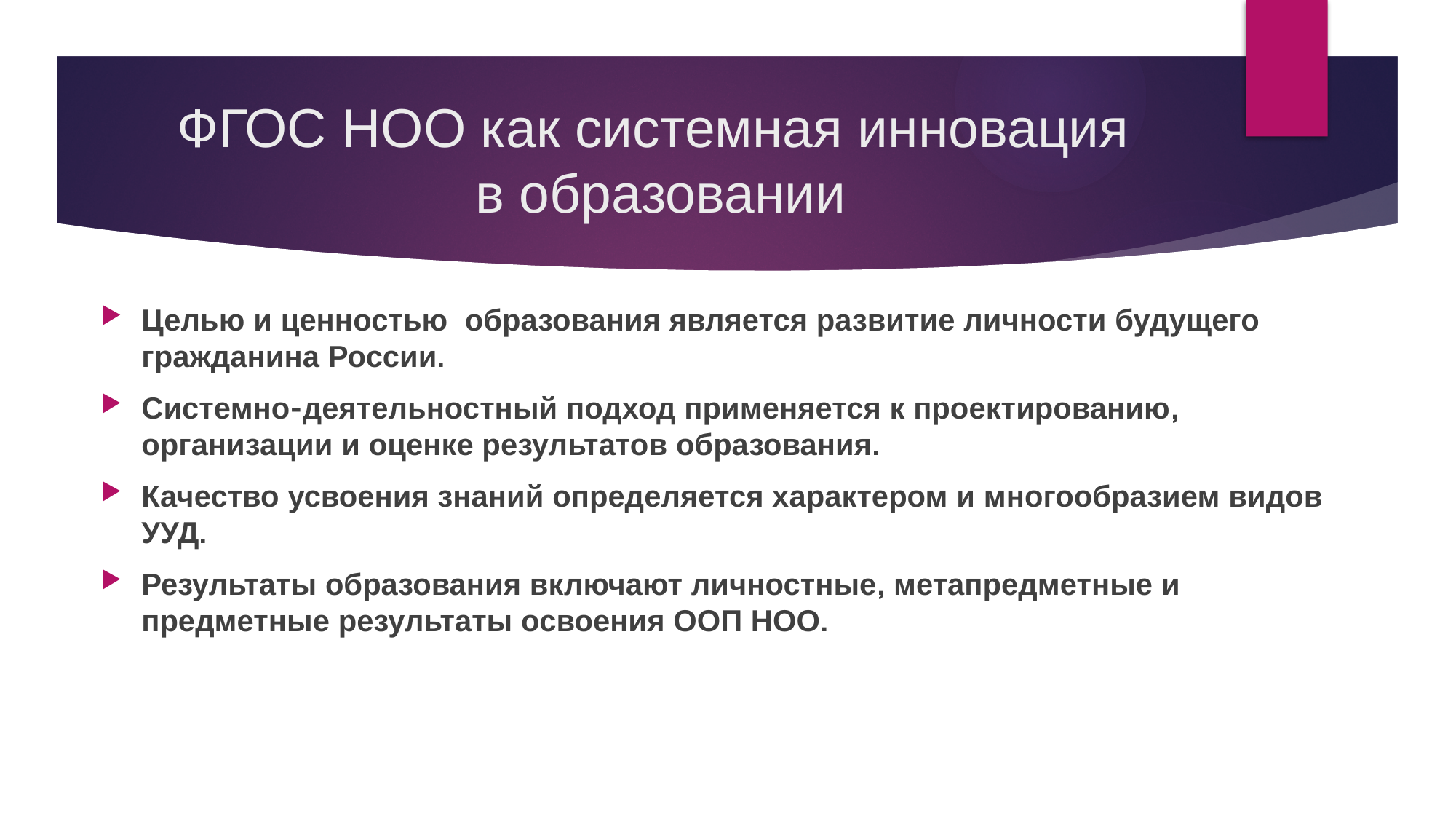

# ФГОС НОО как системная инновация в образовании
Целью и ценностью  образования является развитие личности будущего гражданина России.
Системно-деятельностный подход применяется к проектированию, организации и оценке результатов образования.
Качество усвоения знаний определяется характером и многообразием видов УУД.
Результаты образования включают личностные, метапредметные и предметные результаты освоения ООП НОО.